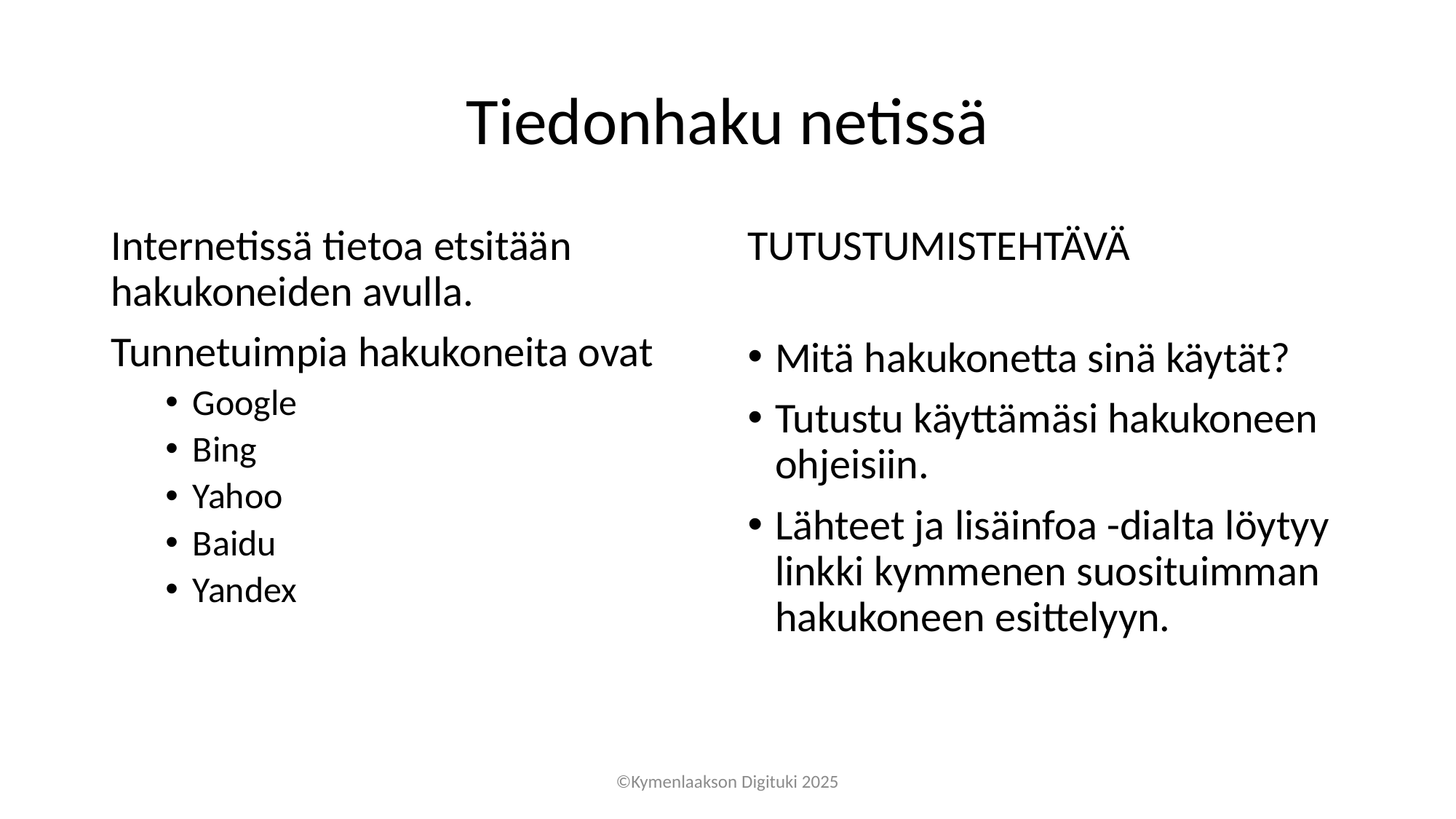

# Tiedonhaku netissä
Internetissä tietoa etsitään hakukoneiden avulla.
Tunnetuimpia hakukoneita ovat
Google
Bing
Yahoo
Baidu
Yandex
TUTUSTUMISTEHTÄVÄ
Mitä hakukonetta sinä käytät?
Tutustu käyttämäsi hakukoneen ohjeisiin.
Lähteet ja lisäinfoa -dialta löytyy linkki kymmenen suosituimman hakukoneen esittelyyn.
©Kymenlaakson Digituki 2025